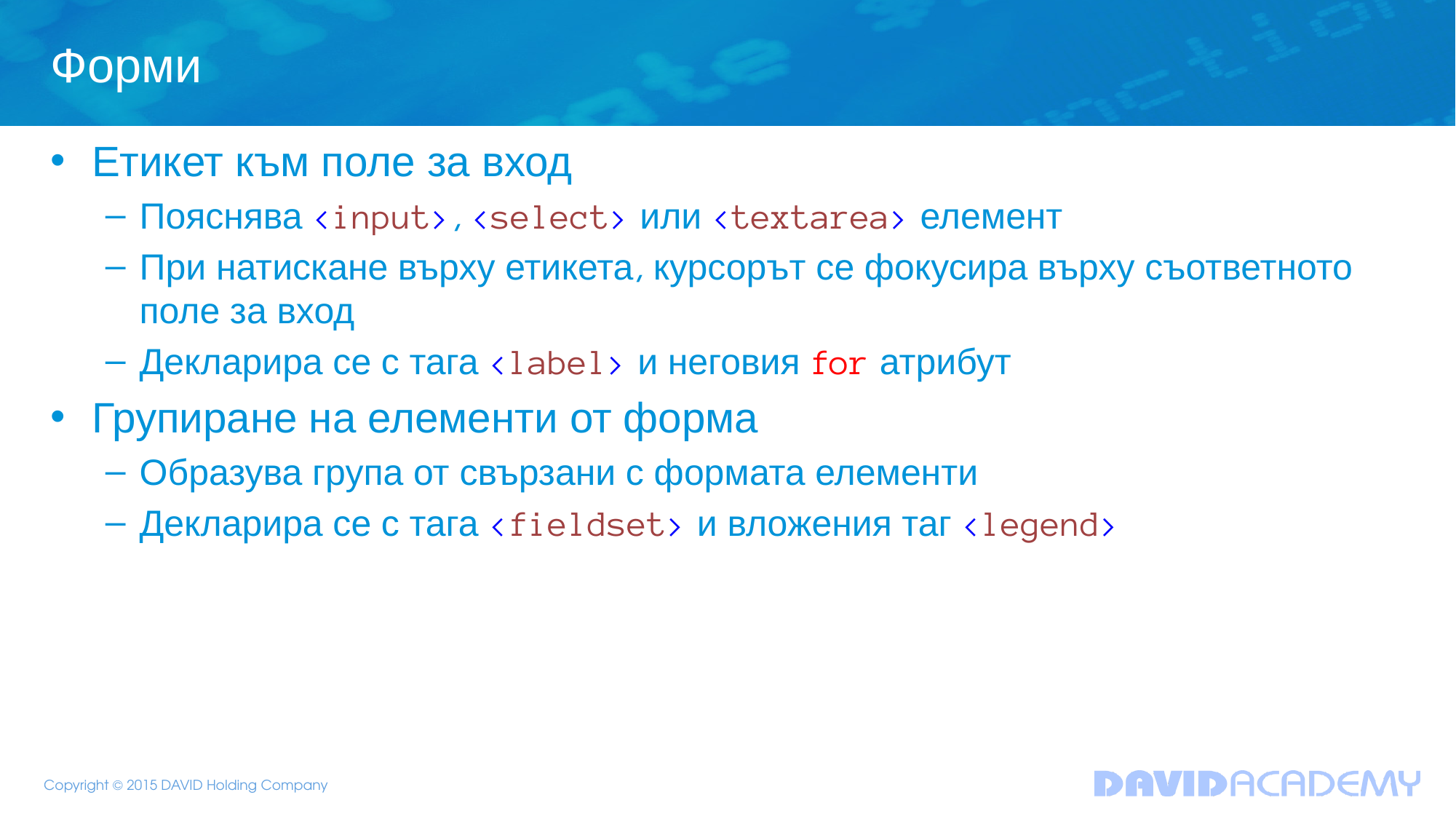

# Форми
Етикет към поле за вход
Пояснява <input>, <select> или <textarea> елемент
При натискане върху етикета, курсорът се фокусира върху съответното поле за вход
Декларира се с тага <label> и неговия for атрибут
Групиране на елементи от форма
Образува група от свързани с формата елементи
Декларира се с тага <fieldset> и вложения таг <legend>